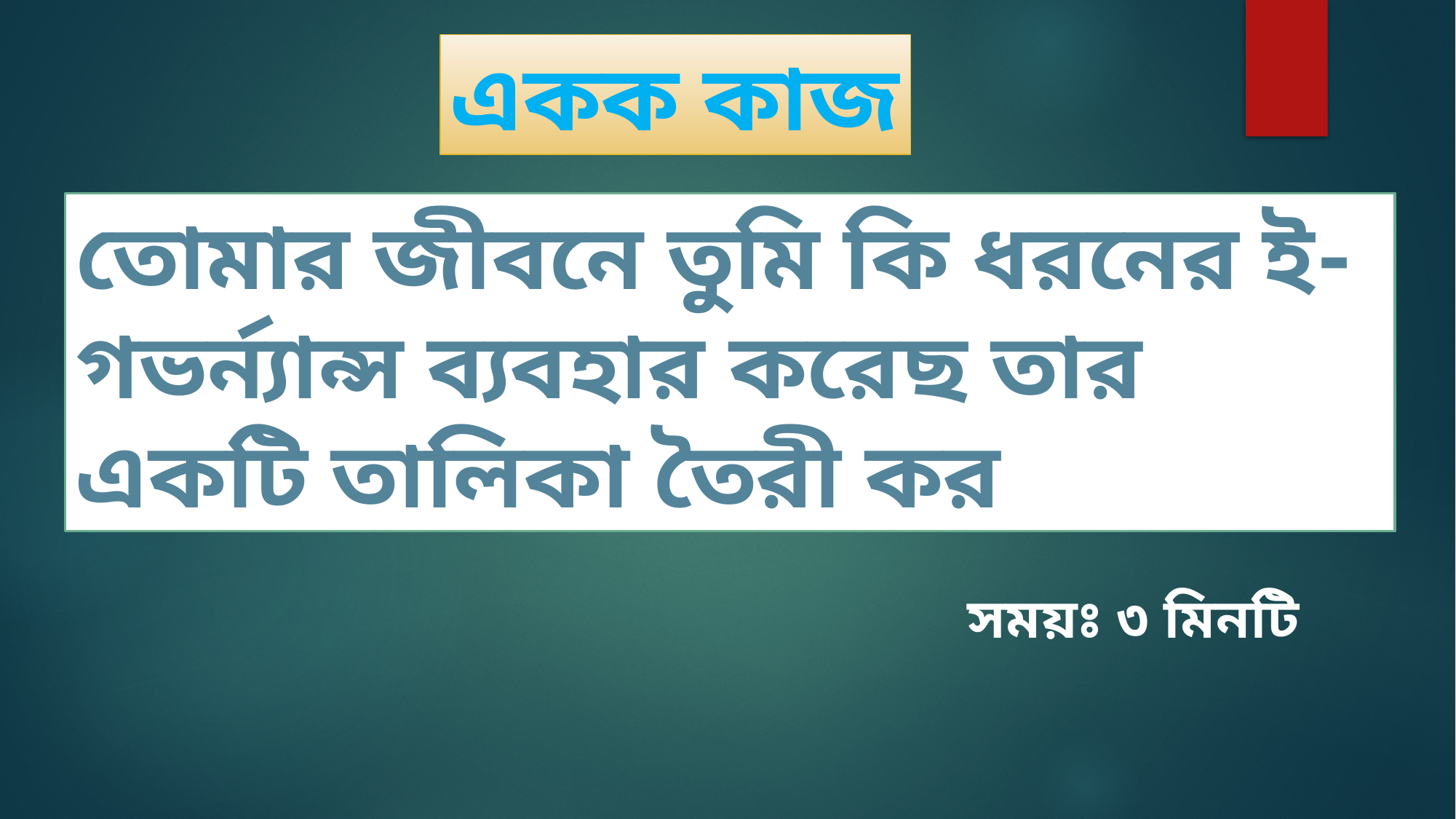

একক কাজ
তোমার জীবনে তুমি কি ধরনের ই-গভর্ন্যান্স ব্যবহার করেছ তার একটি তালিকা তৈরী কর
সময়ঃ ৩ মিনটি